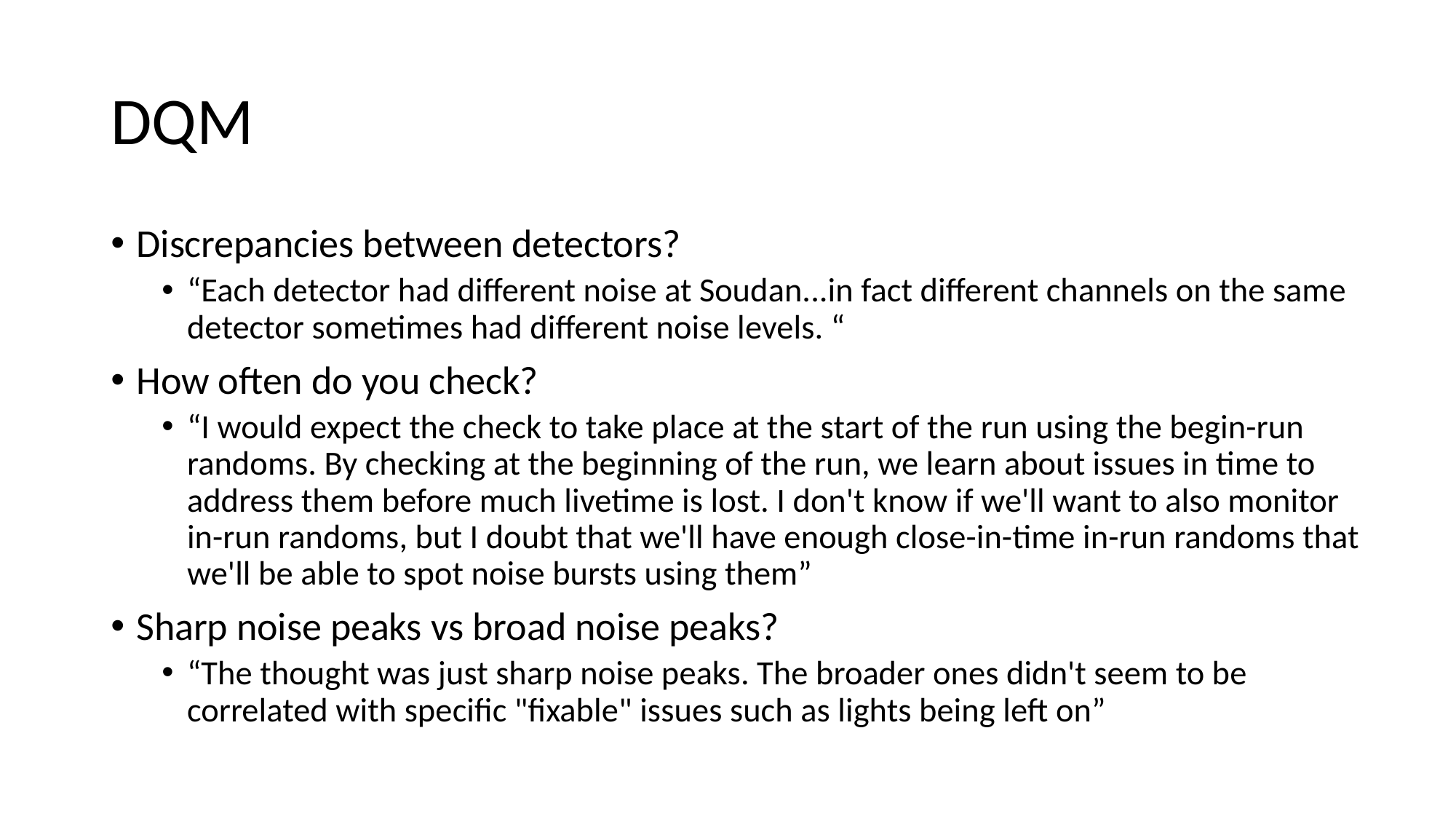

# DQM
Discrepancies between detectors?
“Each detector had different noise at Soudan...in fact different channels on the same detector sometimes had different noise levels. “
How often do you check?
“I would expect the check to take place at the start of the run using the begin-run randoms. By checking at the beginning of the run, we learn about issues in time to address them before much livetime is lost. I don't know if we'll want to also monitor in-run randoms, but I doubt that we'll have enough close-in-time in-run randoms that we'll be able to spot noise bursts using them”
Sharp noise peaks vs broad noise peaks?
“The thought was just sharp noise peaks. The broader ones didn't seem to be correlated with specific "fixable" issues such as lights being left on”